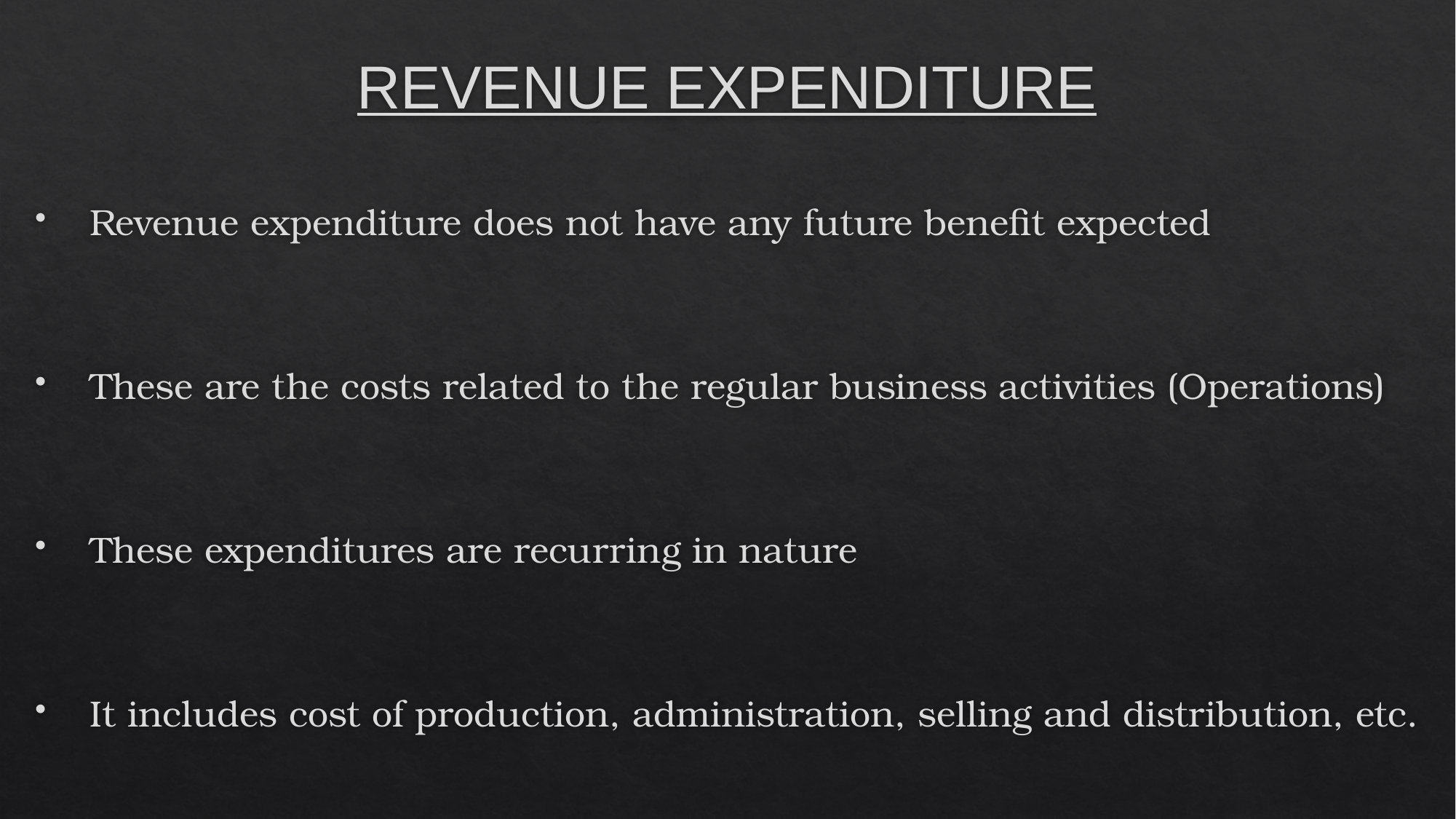

# REVENUE EXPENDITURE
 Revenue expenditure does not have any future benefit expected

 These are the costs related to the regular business activities (Operations)

 These expenditures are recurring in nature

 It includes cost of production, administration, selling and distribution, etc.